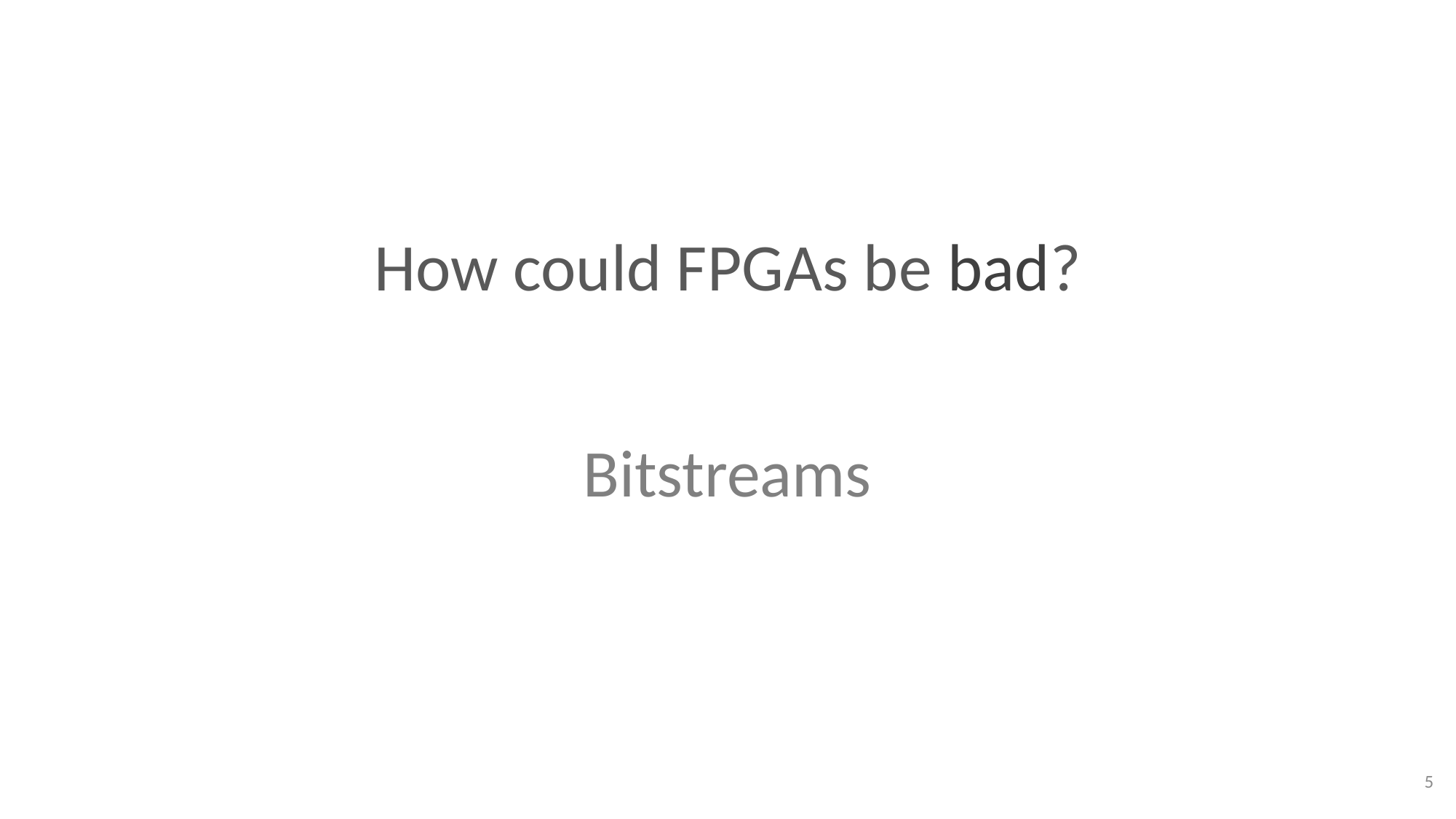

# How could FPGAs be bad?
Bitstreams
5